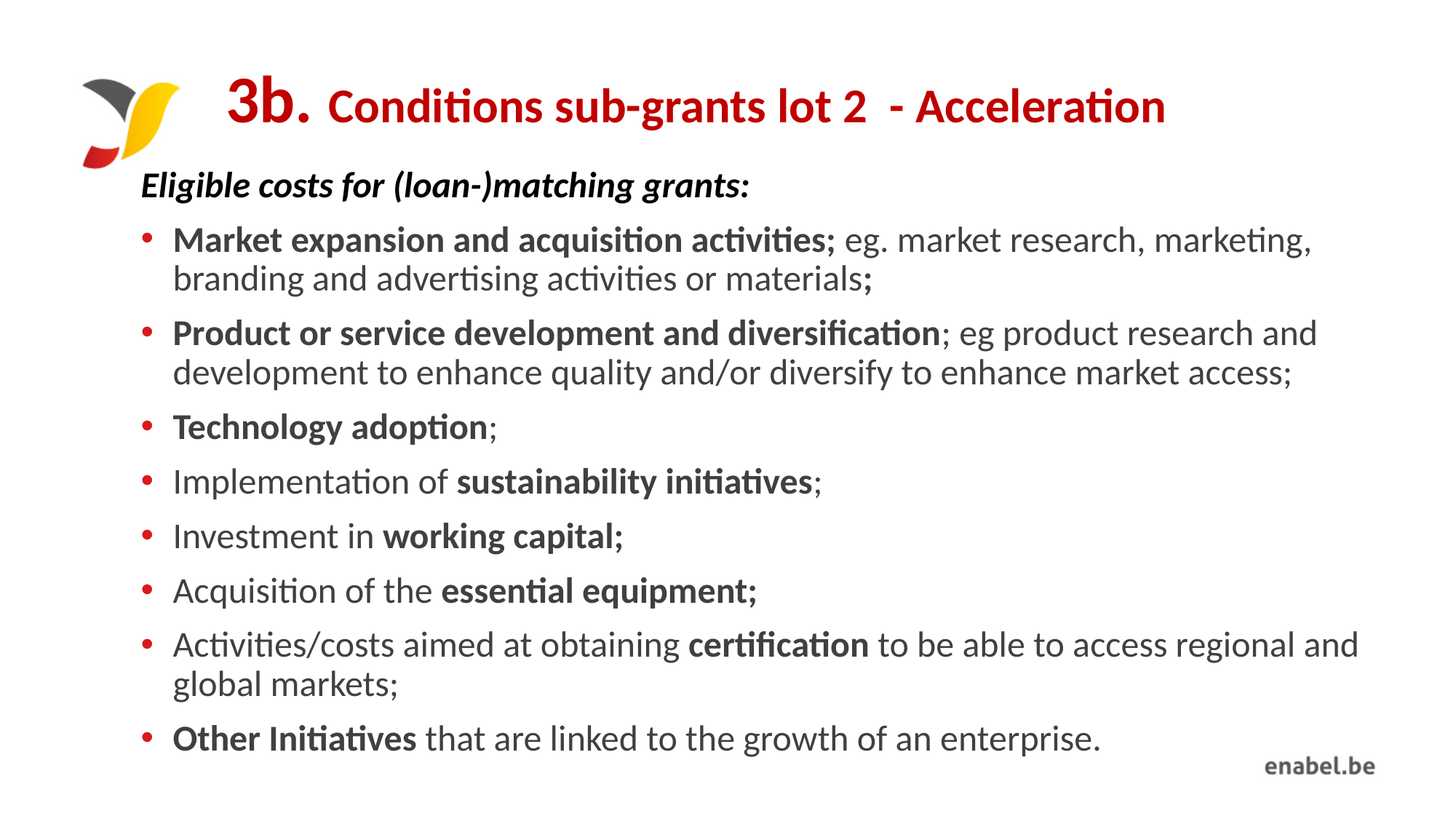

# 3b. Conditions sub-grants lot 2  - Acceleration
Eligible costs for (loan-)matching grants:
Market expansion and acquisition activities; eg. market research, marketing, branding and advertising activities or materials;
Product or service development and diversification; eg product research and development to enhance quality and/or diversify to enhance market access;
Technology adoption;
Implementation of sustainability initiatives;
Investment in working capital;
Acquisition of the essential equipment;
Activities/costs aimed at obtaining certification to be able to access regional and global markets;
Other Initiatives that are linked to the growth of an enterprise.